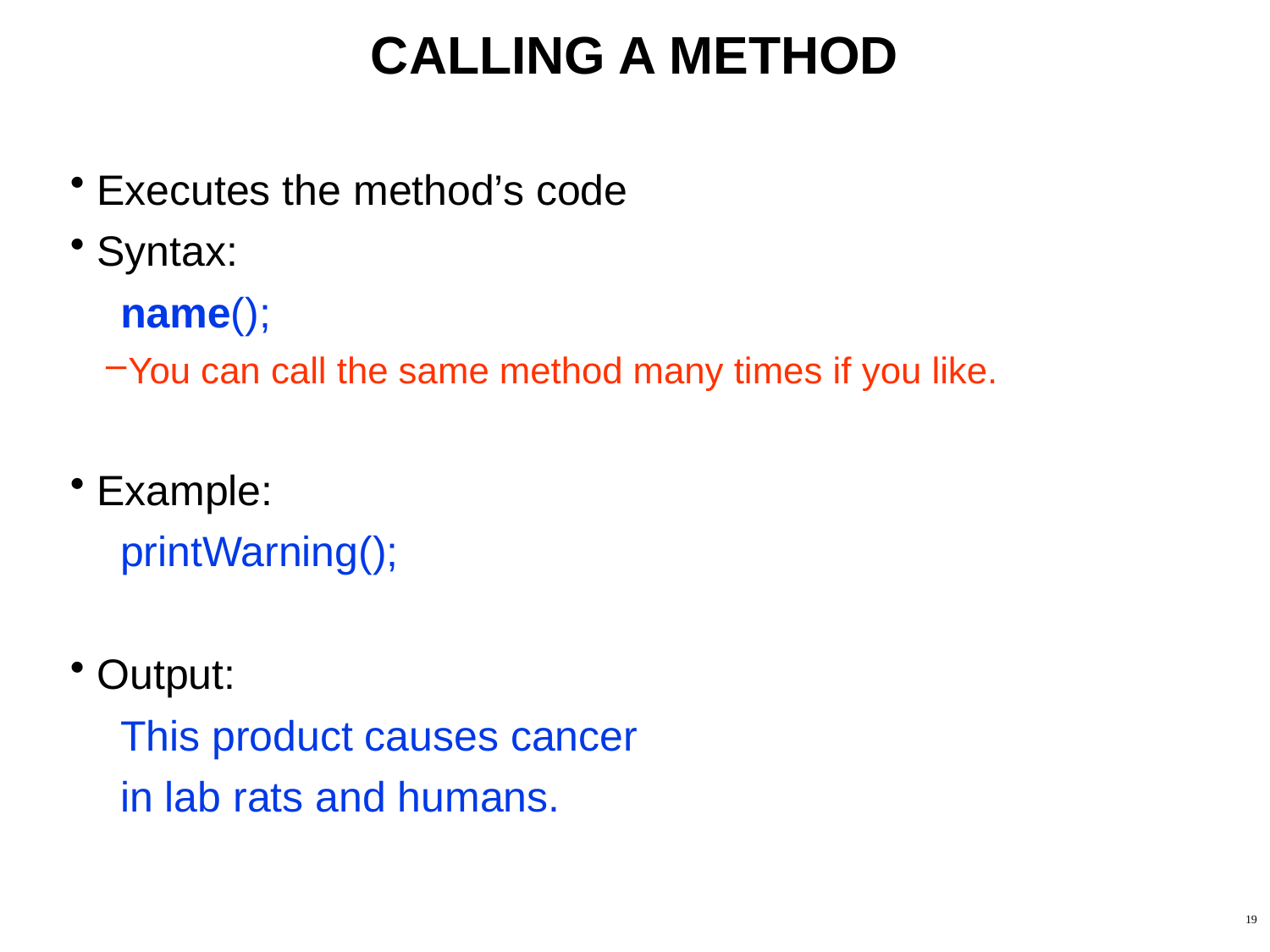

# CALLING A METHOD
Executes the method’s code
Syntax:
name();
You can call the same method many times if you like.

Example:
printWarning();

Output:
This product causes cancer
in lab rats and humans.
19